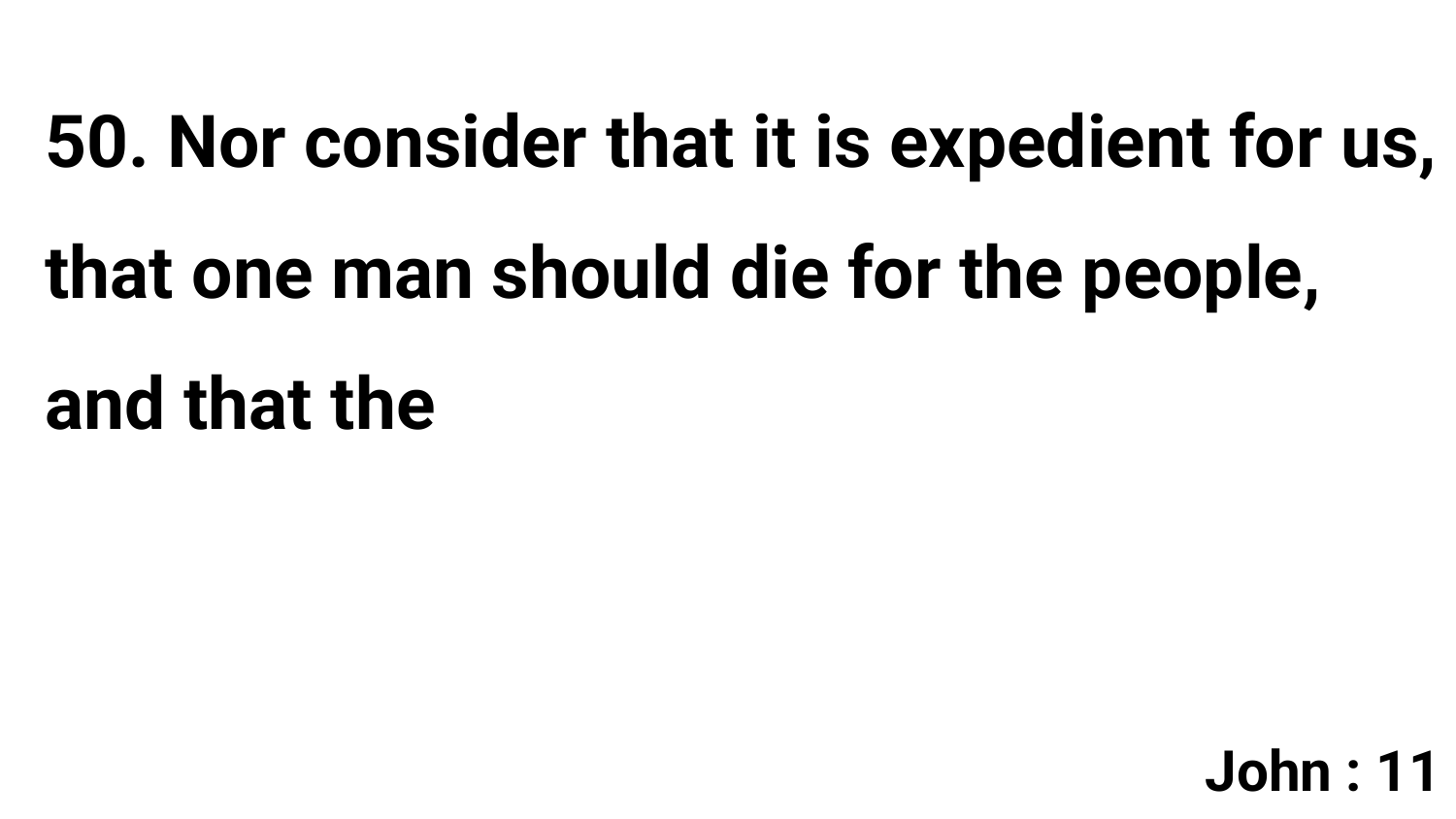

50. Nor consider that it is expedient for us, that one man should die for the people, and that the
John : 11